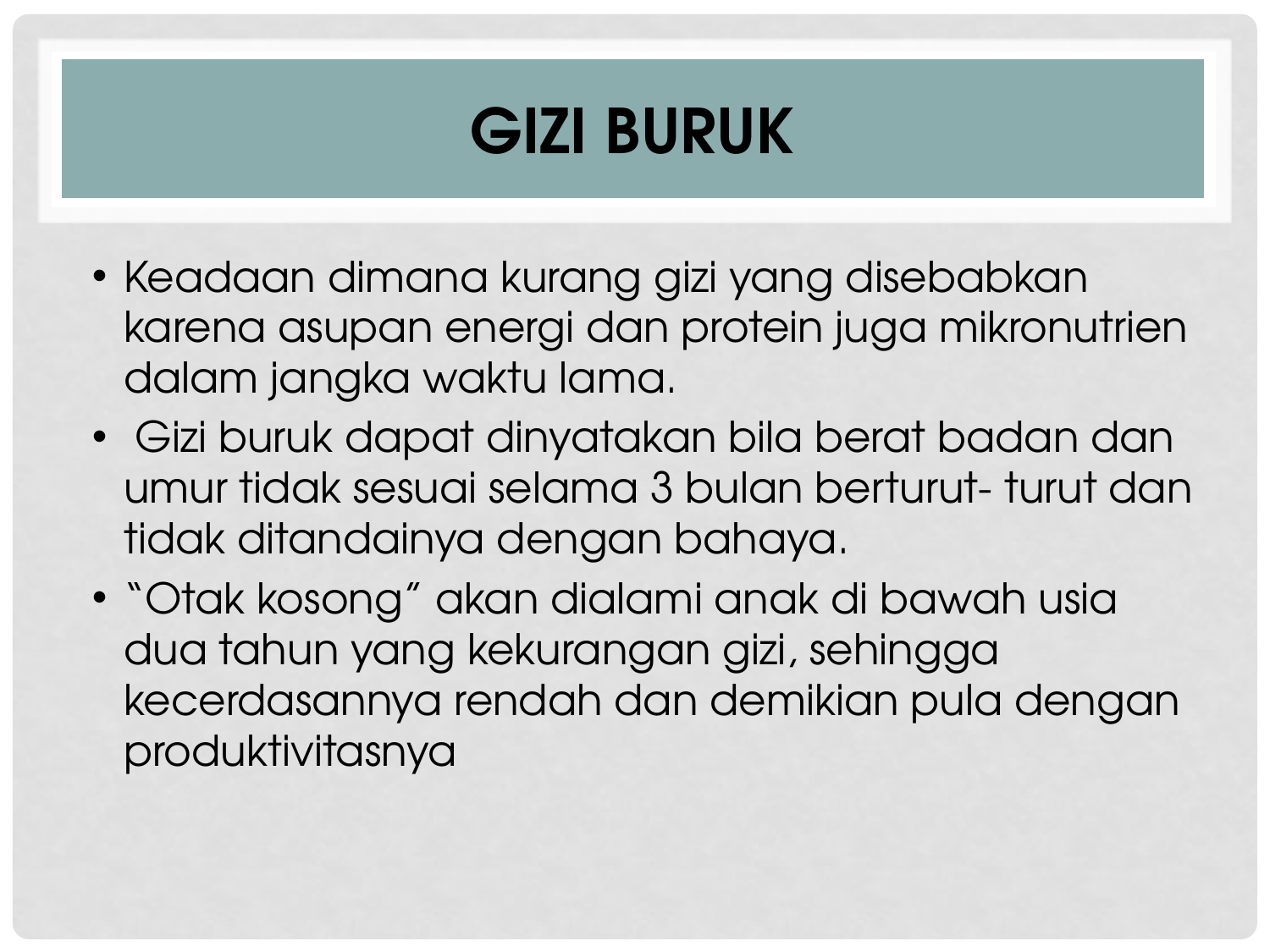

# GIZI BURUK
Keadaan dimana kurang gizi yang disebabkan karena asupan energi dan protein juga mikronutrien dalam jangka waktu lama.
 Gizi buruk dapat dinyatakan bila berat badan dan umur tidak sesuai selama 3 bulan berturut- turut dan tidak ditandainya dengan bahaya.
“Otak kosong” akan dialami anak di bawah usia dua tahun yang kekurangan gizi, sehingga kecerdasannya rendah dan demikian pula dengan produktivitasnya